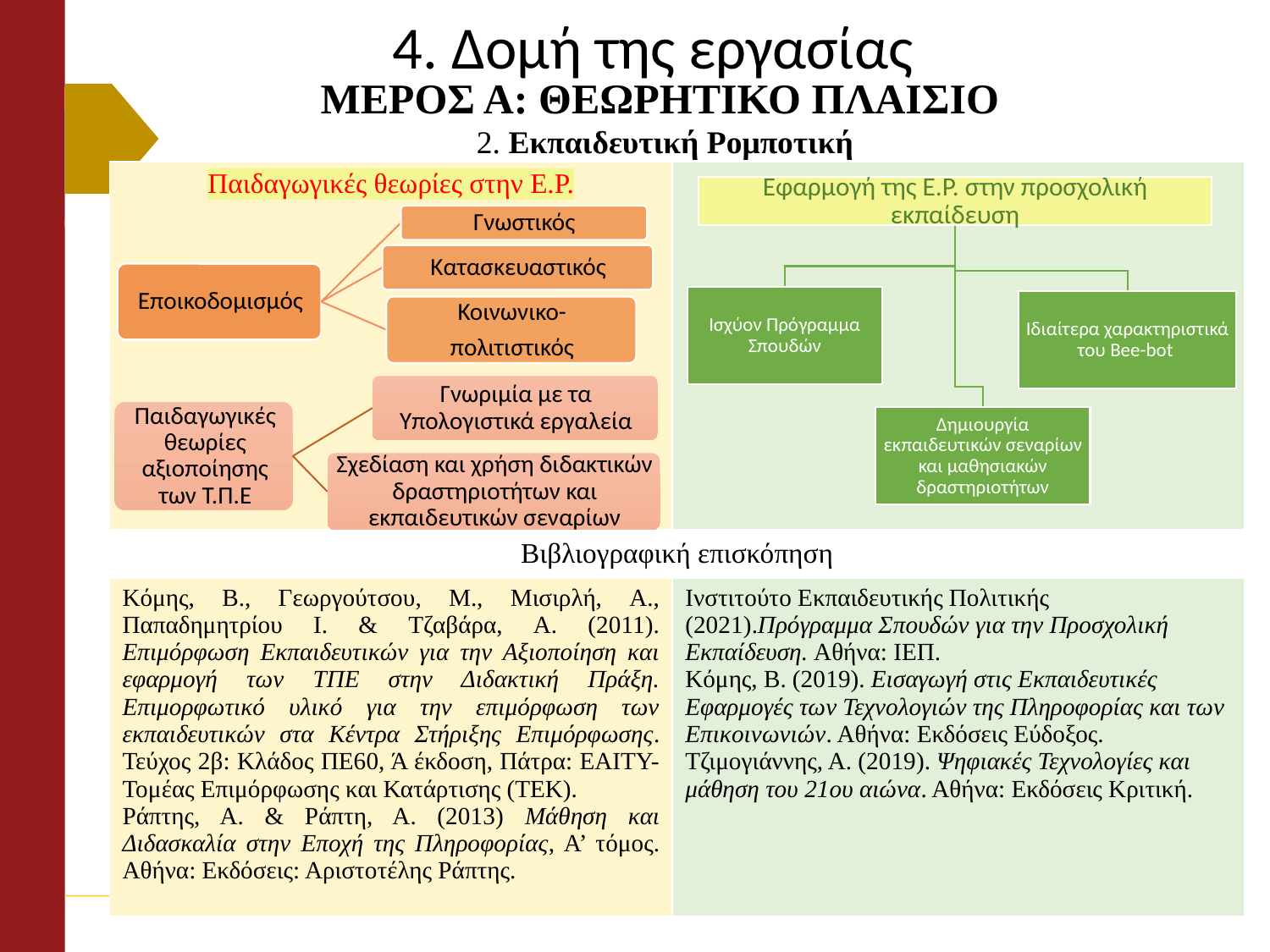

# 4. Δομή της εργασίας
ΜΕΡΟΣ Α: ΘΕΩΡΗΤΙΚΟ ΠΛΑΙΣΙΟ
2. Εκπαιδευτική Ρομποτική

Εφαρμογή της Ε.Ρ. στην προσχολική εκπαίδευση
Ισχύον Πρόγραμμα Σπουδών
Δημιουργία εκπαιδευτικών σεναρίων και μαθησιακών δραστηριοτήτων
Ιδιαίτερα χαρακτηριστικά του Bee-bot
| Παιδαγωγικές θεωρίες στην Ε.Ρ. |  |
| --- | --- |
| Βιβλιογραφική επισκόπηση |  |
| Κόμης, Β., Γεωργούτσου, M., Μισιρλή, A., Παπαδημητρίου I. & Τζαβάρα, A. (2011). Επιμόρφωση Εκπαιδευτικών για την Αξιοποίηση και εφαρμογή των ΤΠΕ στην Διδακτική Πράξη. Επιμορφωτικό υλικό για την επιμόρφωση των εκπαιδευτικών στα Κέντρα Στήριξης Επιμόρφωσης. Τεύχος 2β: Κλάδος ΠΕ60, Ά έκδοση, Πάτρα: ΕΑΙΤΥ- Τομέας Επιμόρφωσης και Κατάρτισης (ΤΕΚ). Ράπτης, Α. & Ράπτη, Α. (2013) Μάθηση και Διδασκαλία στην Εποχή της Πληροφορίας, Α’ τόμος. Αθήνα: Εκδόσεις: Αριστοτέλης Ράπτης. | Ινστιτούτο Εκπαιδευτικής Πολιτικής (2021).Πρόγραμμα Σπουδών για την Προσχολική Εκπαίδευση. Αθήνα: ΙΕΠ. Κόμης, Β. (2019). Εισαγωγή στις Εκπαιδευτικές Εφαρμογές των Τεχνολογιών της Πληροφορίας και των Επικοινωνιών. Αθήνα: Εκδόσεις Εύδοξος. Τζιμογιάννης, Α. (2019). Ψηφιακές Τεχνολογίες και μάθηση του 21ου αιώνα. Αθήνα: Εκδόσεις Κριτική. |
Εποικοδομισμός

Γνωστικός

Κατασκευαστικός

Κοινωνικο-
πολιτιστικός

Παιδαγωγικές θεωρίες αξιοποίησης των Τ.Π.Ε

Γνωριμία με τα Υπολογιστικά εργαλεία

Σχεδίαση και χρήση διδακτικών δραστηριοτήτων και εκπαιδευτικών σεναρίων